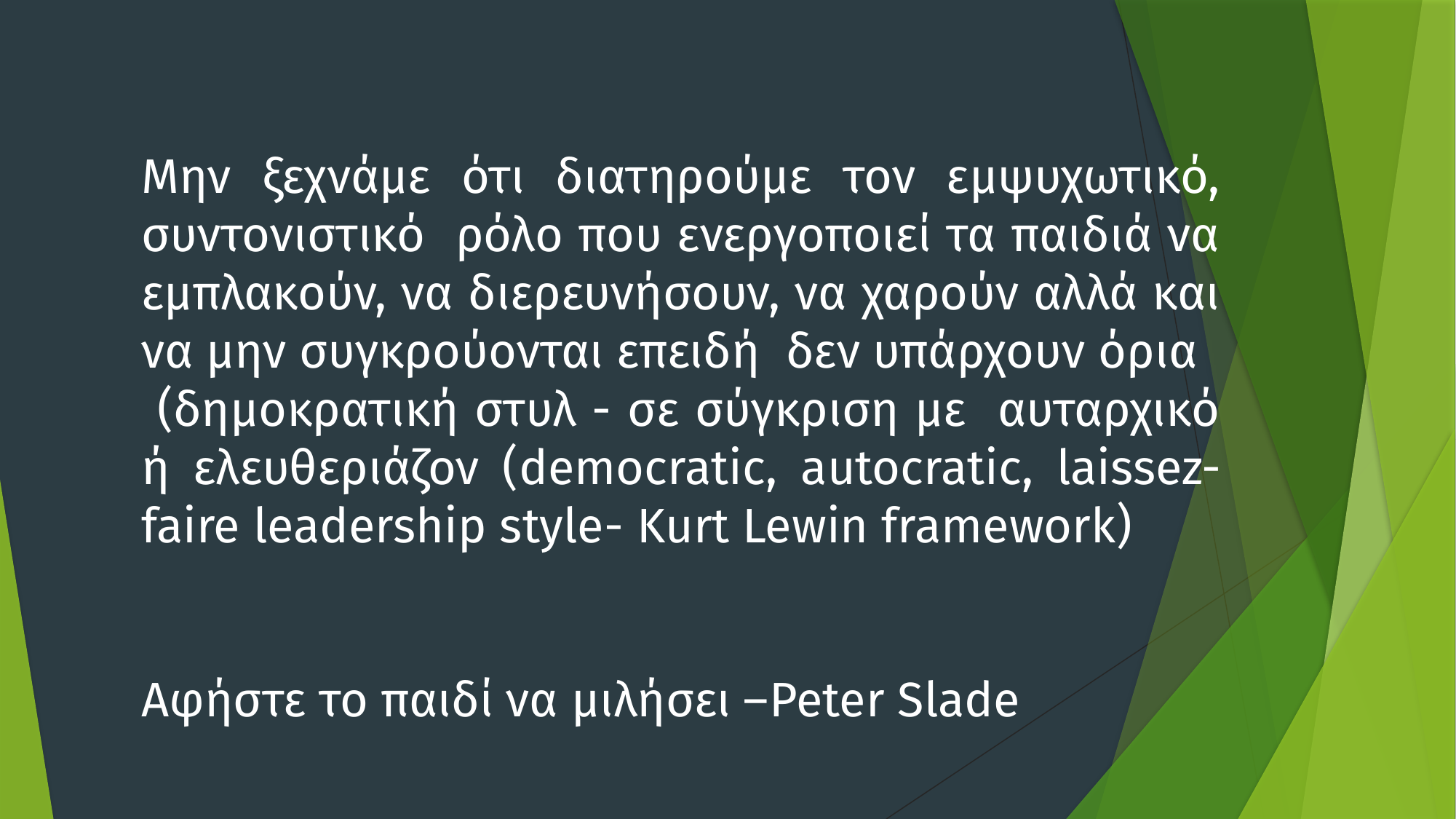

Μην ξεχνάμε ότι διατηρούμε τον εμψυχωτικό, συντονιστικό  ρόλο που ενεργοποιεί τα παιδιά να εμπλακούν, να διερευνήσουν, να χαρούν αλλά και να μην συγκρούονται επειδή  δεν υπάρχουν όρια
 (δημοκρατική στυλ - σε σύγκριση με  αυταρχικό ή ελευθεριάζον (democratic, autocratic, laissez-faire leadership style- Kurt Lewin framework)

Αφήστε το παιδί να μιλήσει –Peter Slade